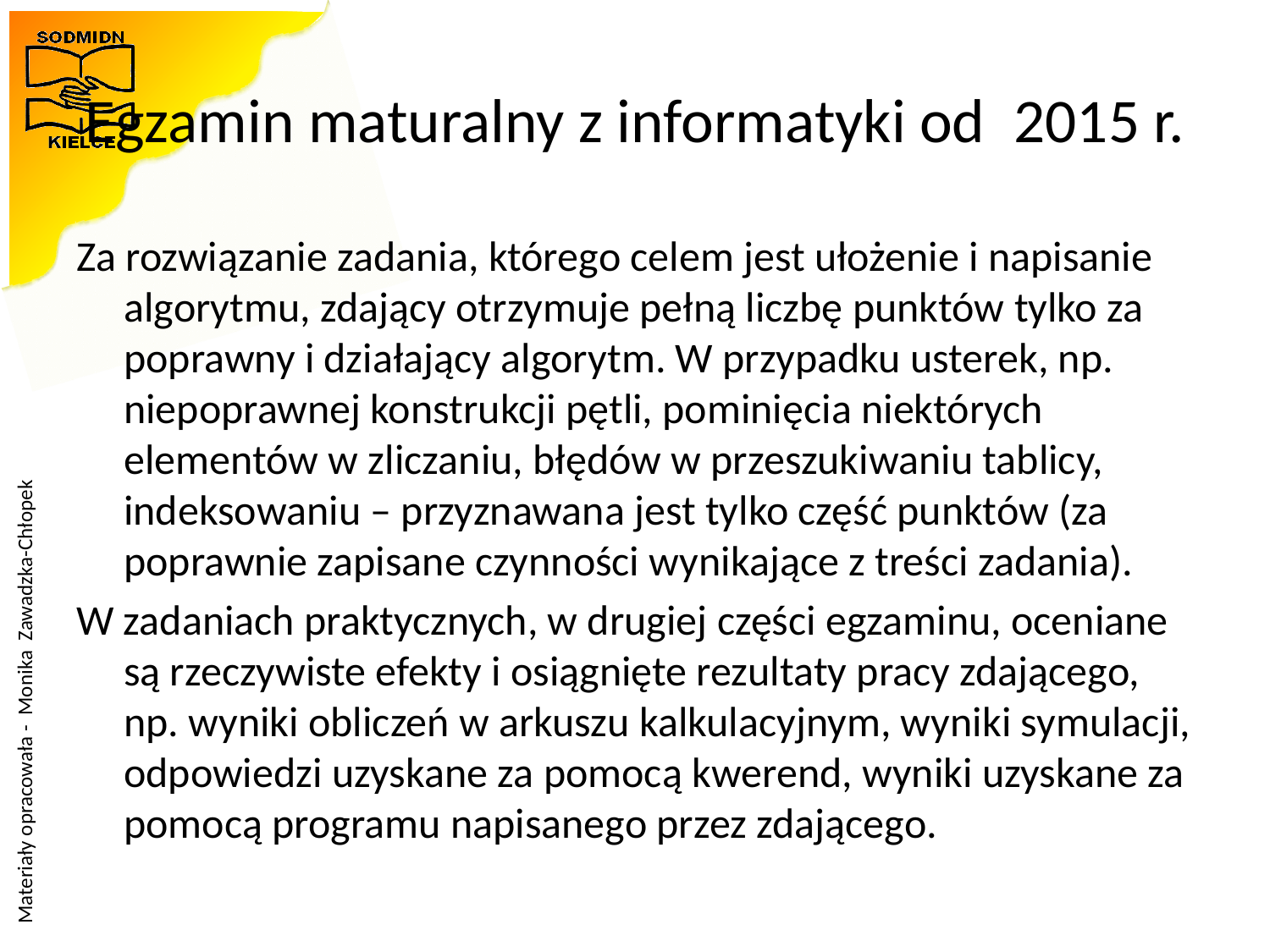

# Egzamin maturalny z informatyki od  2015 r.
Za rozwiązanie zadania, którego celem jest ułożenie i napisanie algorytmu, zdający otrzymuje pełną liczbę punktów tylko za poprawny i działający algorytm. W przypadku usterek, np. niepoprawnej konstrukcji pętli, pominięcia niektórych elementów w zliczaniu, błędów w przeszukiwaniu tablicy, indeksowaniu – przyznawana jest tylko część punktów (za poprawnie zapisane czynności wynikające z treści zadania).
W zadaniach praktycznych, w drugiej części egzaminu, oceniane są rzeczywiste efekty i osiągnięte rezultaty pracy zdającego, np. wyniki obliczeń w arkuszu kalkulacyjnym, wyniki symulacji, odpowiedzi uzyskane za pomocą kwerend, wyniki uzyskane za pomocą programu napisanego przez zdającego.